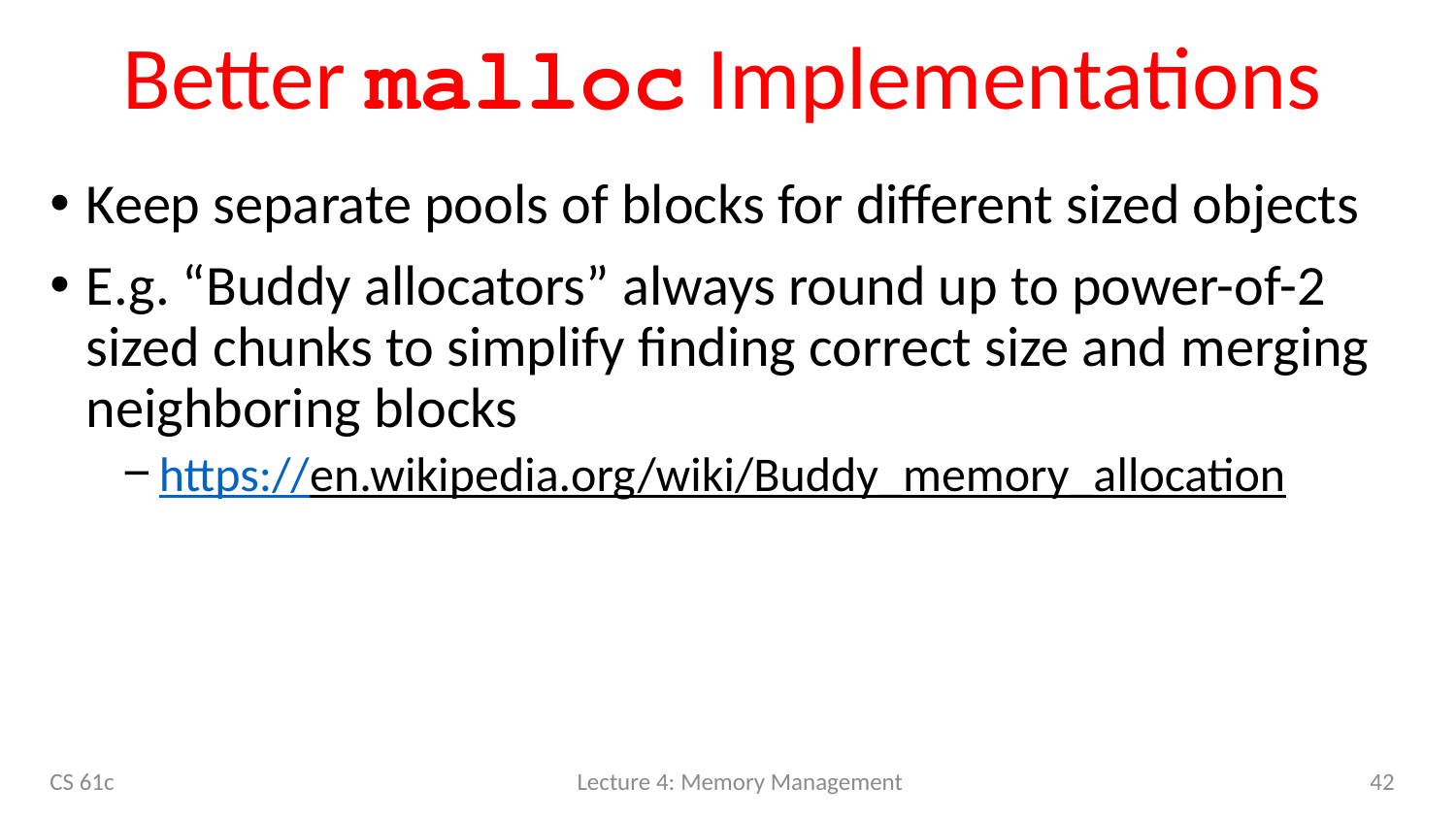

# Better malloc Implementations
Keep separate pools of blocks for different sized objects
E.g. “Buddy allocators” always round up to power-of-2 sized chunks to simplify finding correct size and merging neighboring blocks
https://en.wikipedia.org/wiki/Buddy_memory_allocation

CS 61c
Lecture 4: Memory Management
42